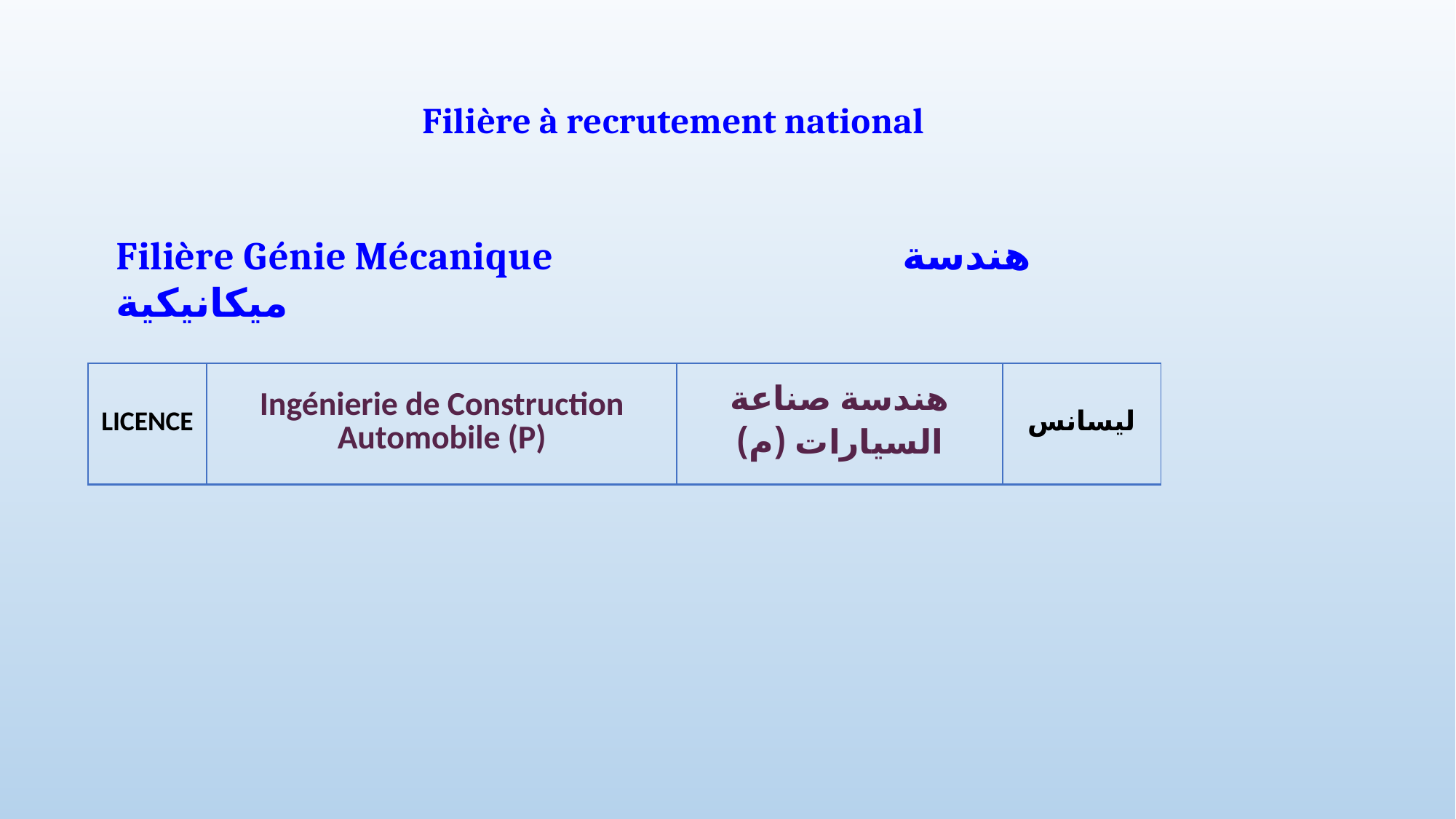

A19LAN01
Filière à recrutement national
Filière Génie Mécanique                                        هندسة ميكانيكية
| LICENCE | Ingénierie de Construction Automobile (P) | هندسة صناعة السيارات (م) | ليسانس |
| --- | --- | --- | --- |